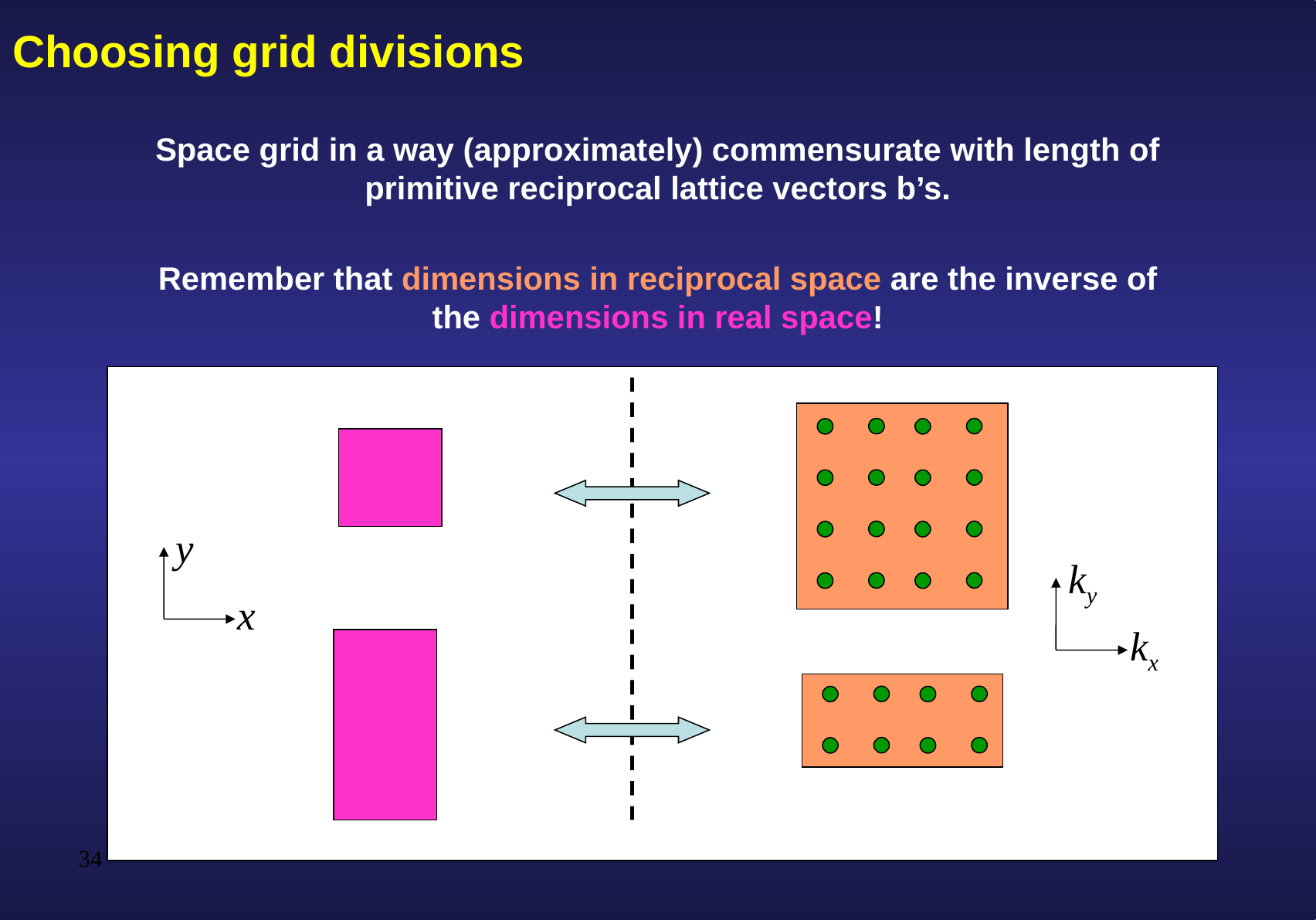

# Choosing grid divisions
Space grid in a way (approximately) commensurate with length of primitive reciprocal lattice vectors b’s.

Remember that dimensions in reciprocal space are the inverse of the dimensions in real space!

y

x

ky

kx

34